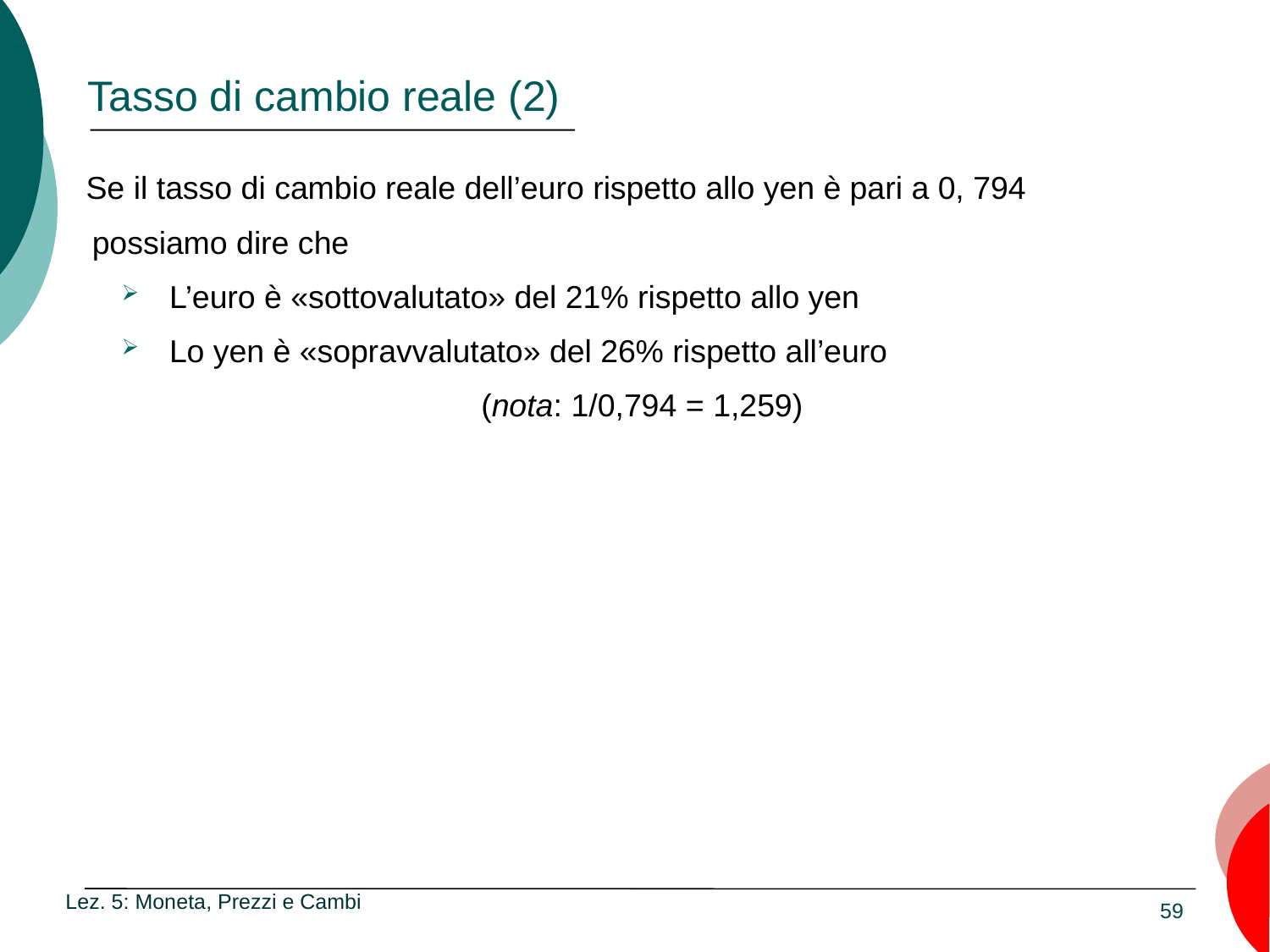

# Tasso di cambio reale (2)
 Se il tasso di cambio reale dell’euro rispetto allo yen è pari a 0, 794
  possiamo dire che
L’euro è «sottovalutato» del 21% rispetto allo yen
Lo yen è «sopravvalutato» del 26% rispetto all’euro
(nota: 1/0,794 = 1,259)
Lez. 5: Moneta, Prezzi e Cambi